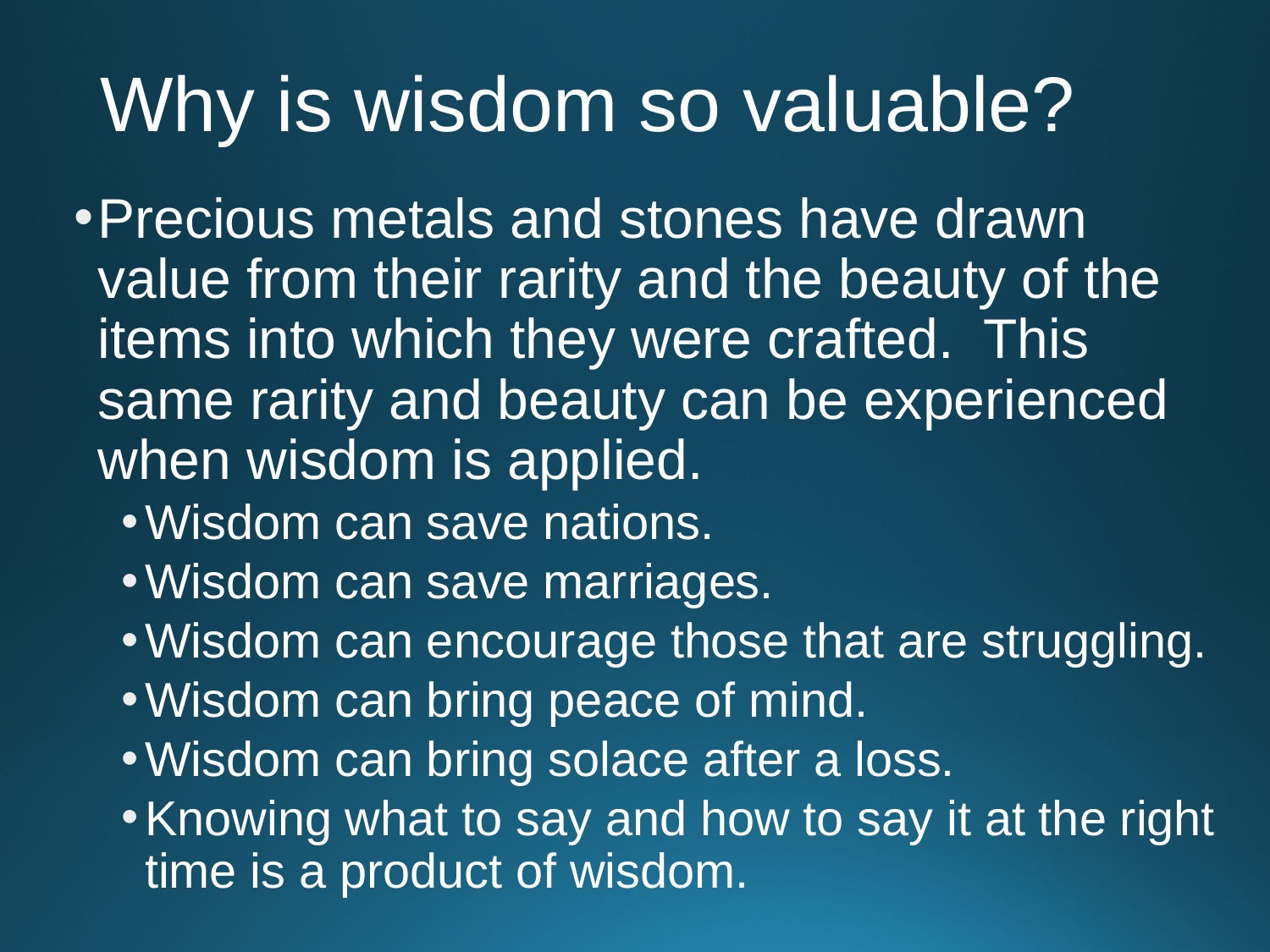

# Why is wisdom so valuable?
Precious metals and stones have drawn value from their rarity and the beauty of the items into which they were crafted.  This same rarity and beauty can be experienced when wisdom is applied.
Wisdom can save nations.
Wisdom can save marriages.
Wisdom can encourage those that are struggling.
Wisdom can bring peace of mind.
Wisdom can bring solace after a loss.
Knowing what to say and how to say it at the right time is a product of wisdom.